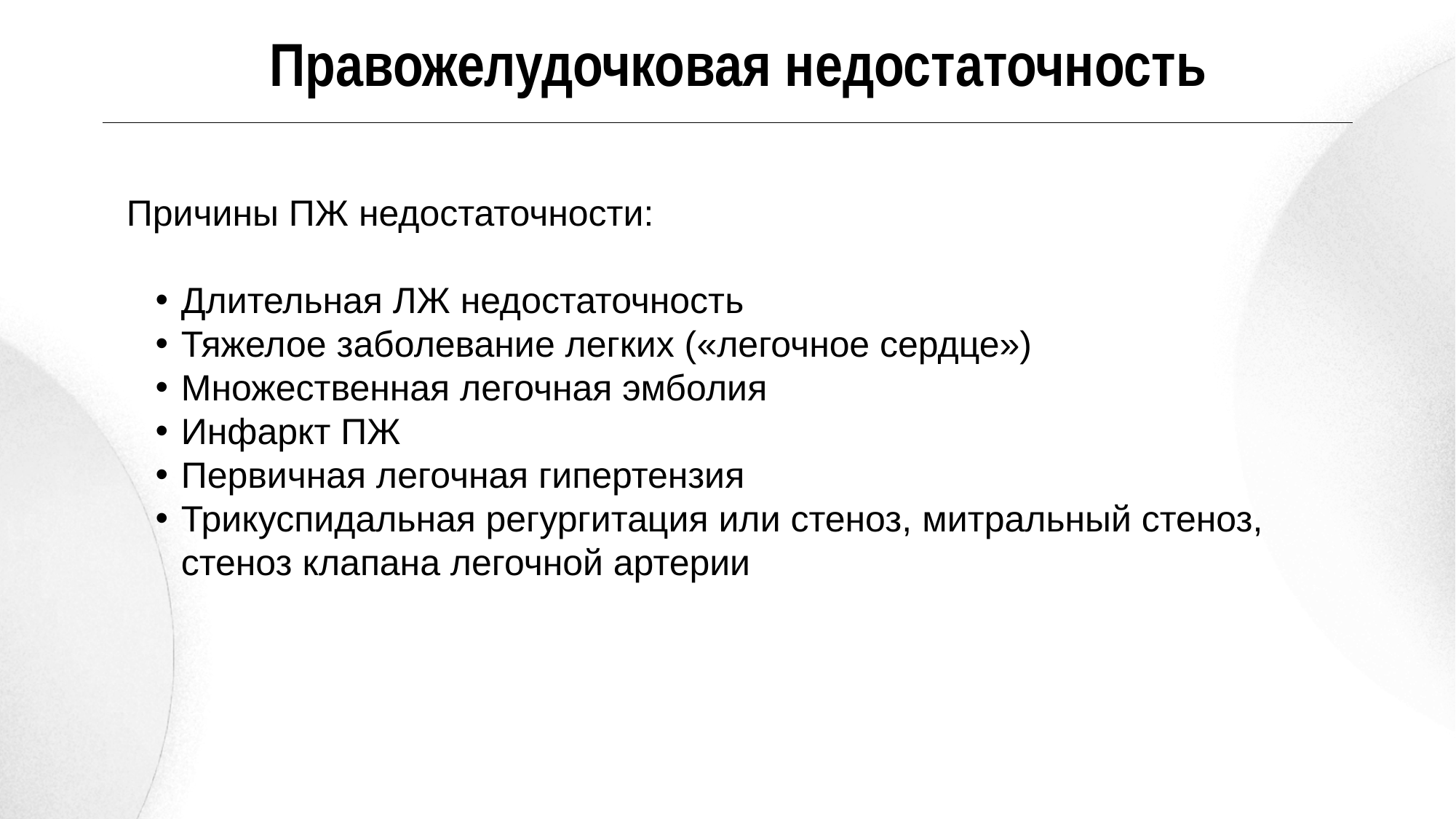

Правожелудочковая недостаточность
Причины ПЖ недостаточности:

Длительная ЛЖ недостаточность
Тяжелое заболевание легких («легочное сердце»)
Множественная легочная эмболия
Инфаркт ПЖ
Первичная легочная гипертензия
Трикуспидальная регургитация или стеноз, митральный стеноз, стеноз клапана легочной артерии